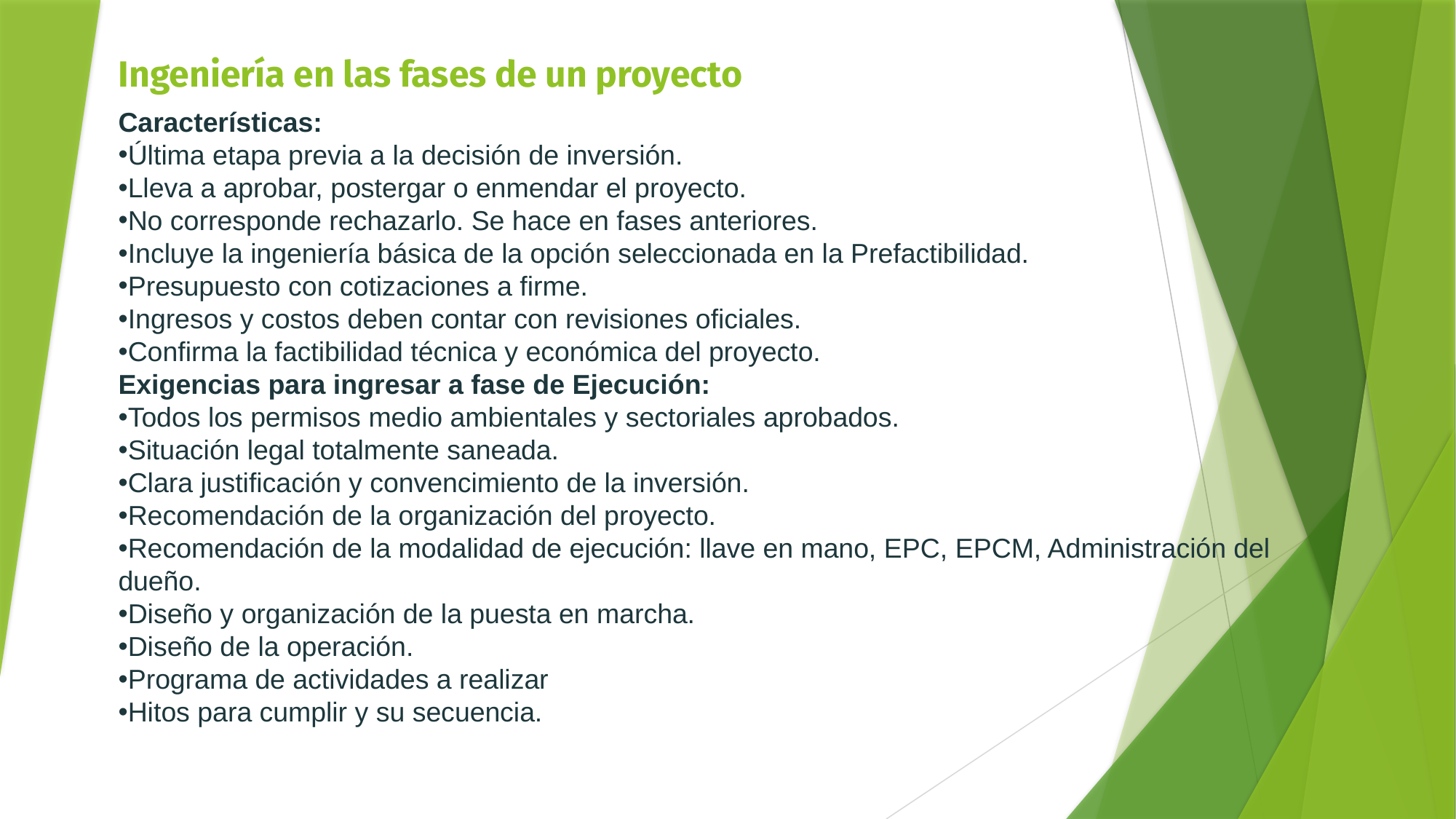

# Ingeniería en las fases de un proyecto
Características:
Última etapa previa a la decisión de inversión.
Lleva a aprobar, postergar o enmendar el proyecto.
No corresponde rechazarlo. Se hace en fases anteriores.
Incluye la ingeniería básica de la opción seleccionada en la Prefactibilidad.
Presupuesto con cotizaciones a firme.
Ingresos y costos deben contar con revisiones oficiales.
Confirma la factibilidad técnica y económica del proyecto.
Exigencias para ingresar a fase de Ejecución:
Todos los permisos medio ambientales y sectoriales aprobados.
Situación legal totalmente saneada.
Clara justificación y convencimiento de la inversión.
Recomendación de la organización del proyecto.
Recomendación de la modalidad de ejecución: llave en mano, EPC, EPCM, Administración del dueño.
Diseño y organización de la puesta en marcha.
Diseño de la operación.
Programa de actividades a realizar
Hitos para cumplir y su secuencia.